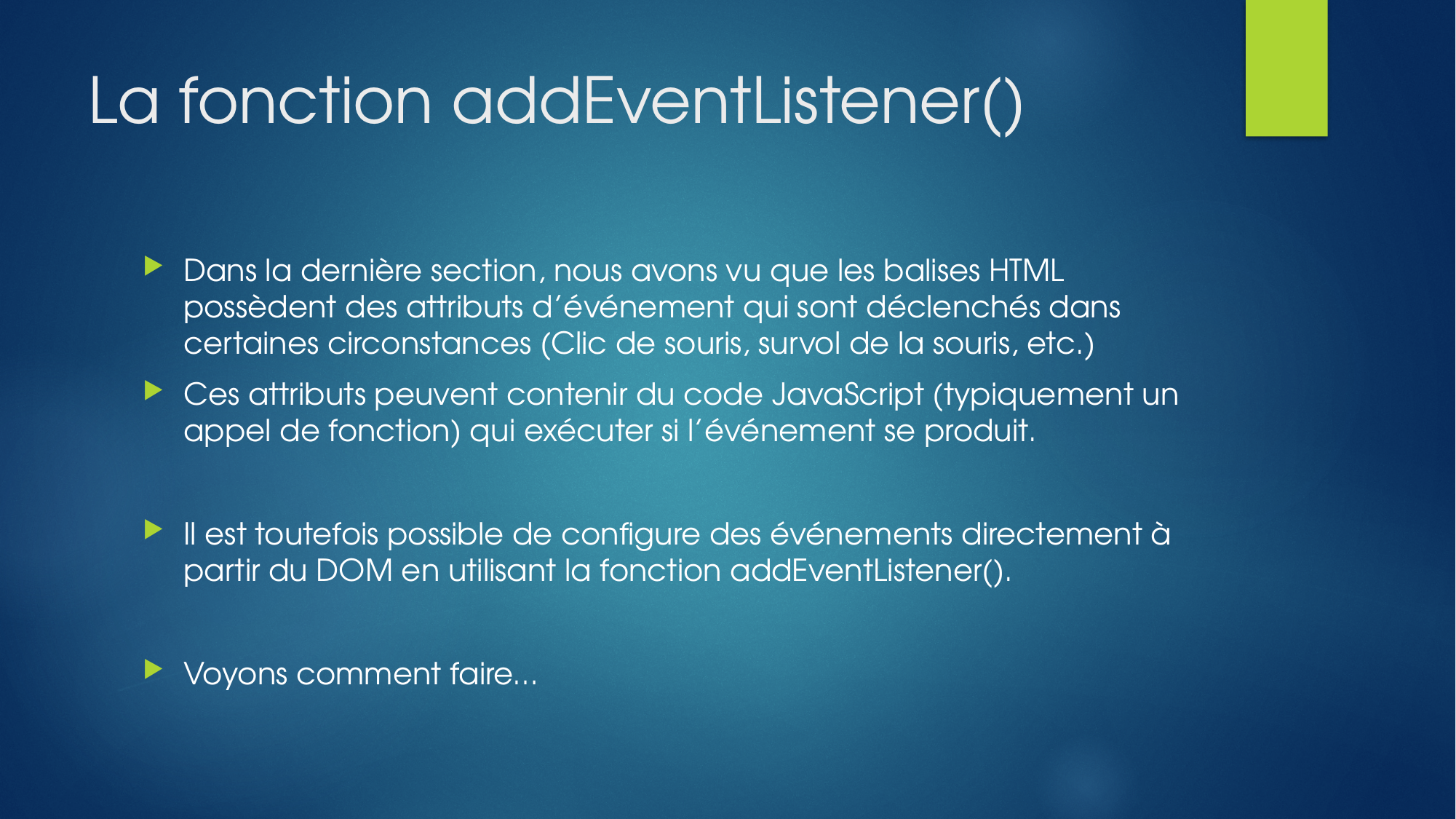

# La fonction addEventListener()
Dans la dernière section, nous avons vu que les balises HTML possèdent des attributs d’événement qui sont déclenchés dans certaines circonstances (Clic de souris, survol de la souris, etc.)
Ces attributs peuvent contenir du code JavaScript (typiquement un appel de fonction) qui exécuter si l’événement se produit.

Il est toutefois possible de configure des événements directement à partir du DOM en utilisant la fonction addEventListener().

Voyons comment faire…